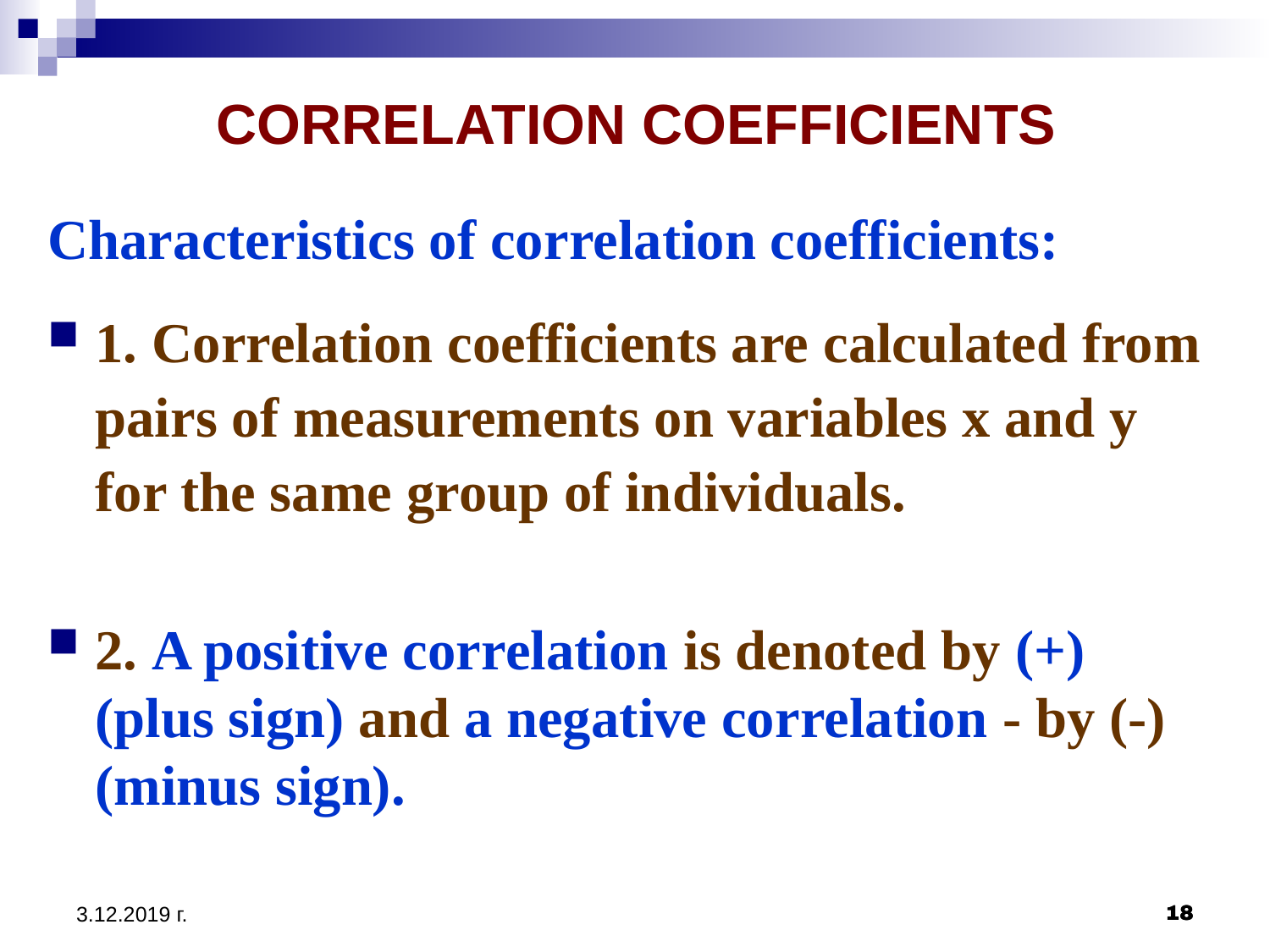

# CORRELATION COEFFICIENTS
Characteristics of correlation coefficients:

1. Correlation coefficients are calculated from pairs of measurements on variables x and y for the same group of individuals.

2. A positive correlation is denoted by (+) (plus sign) and a negative correlation - by (-) (minus sign).
3.12.2019 г.
18
18